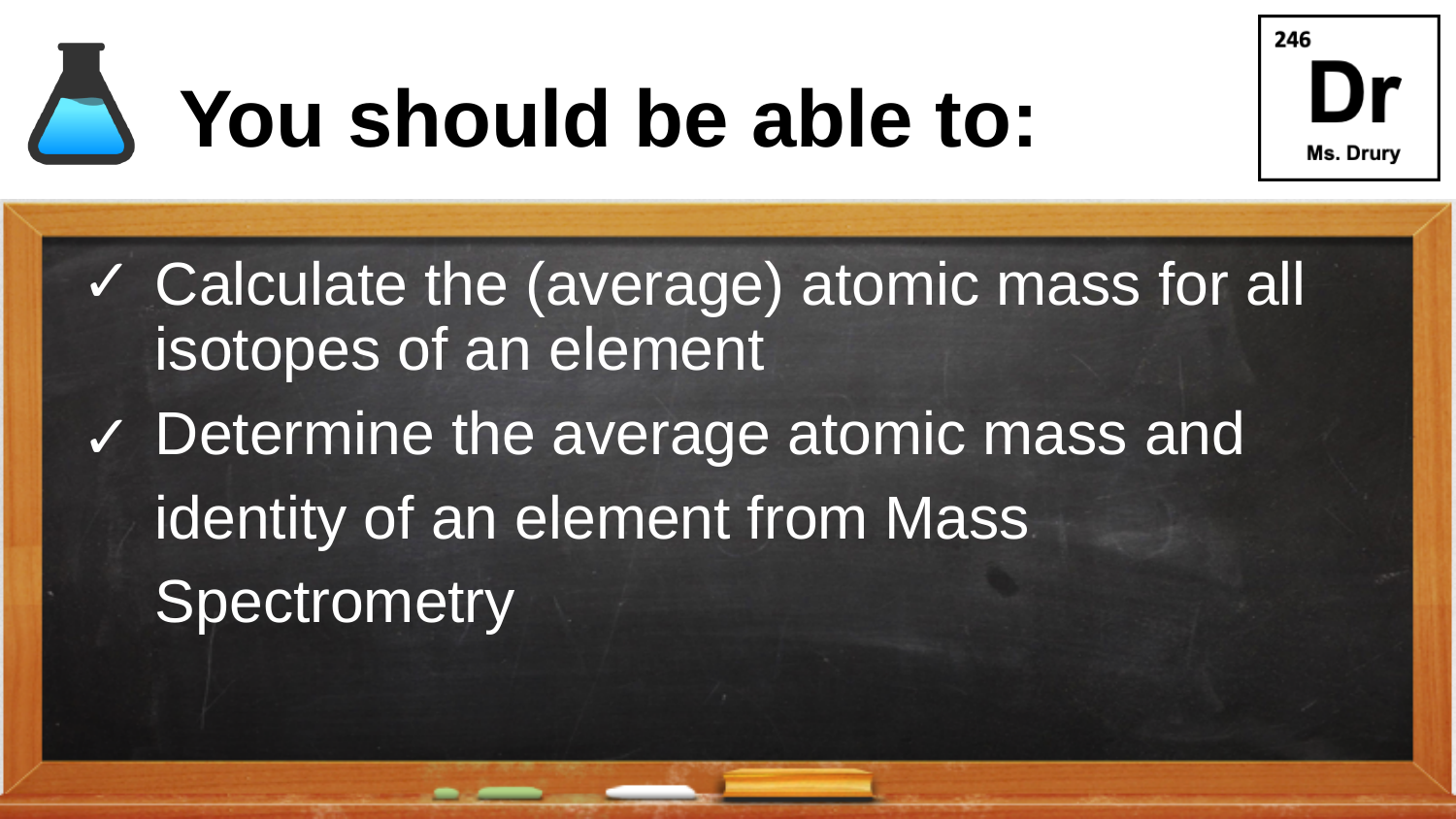

Calculate the (average) atomic mass for all isotopes of an element
Determine the average atomic mass and identity of an element from Mass Spectrometry